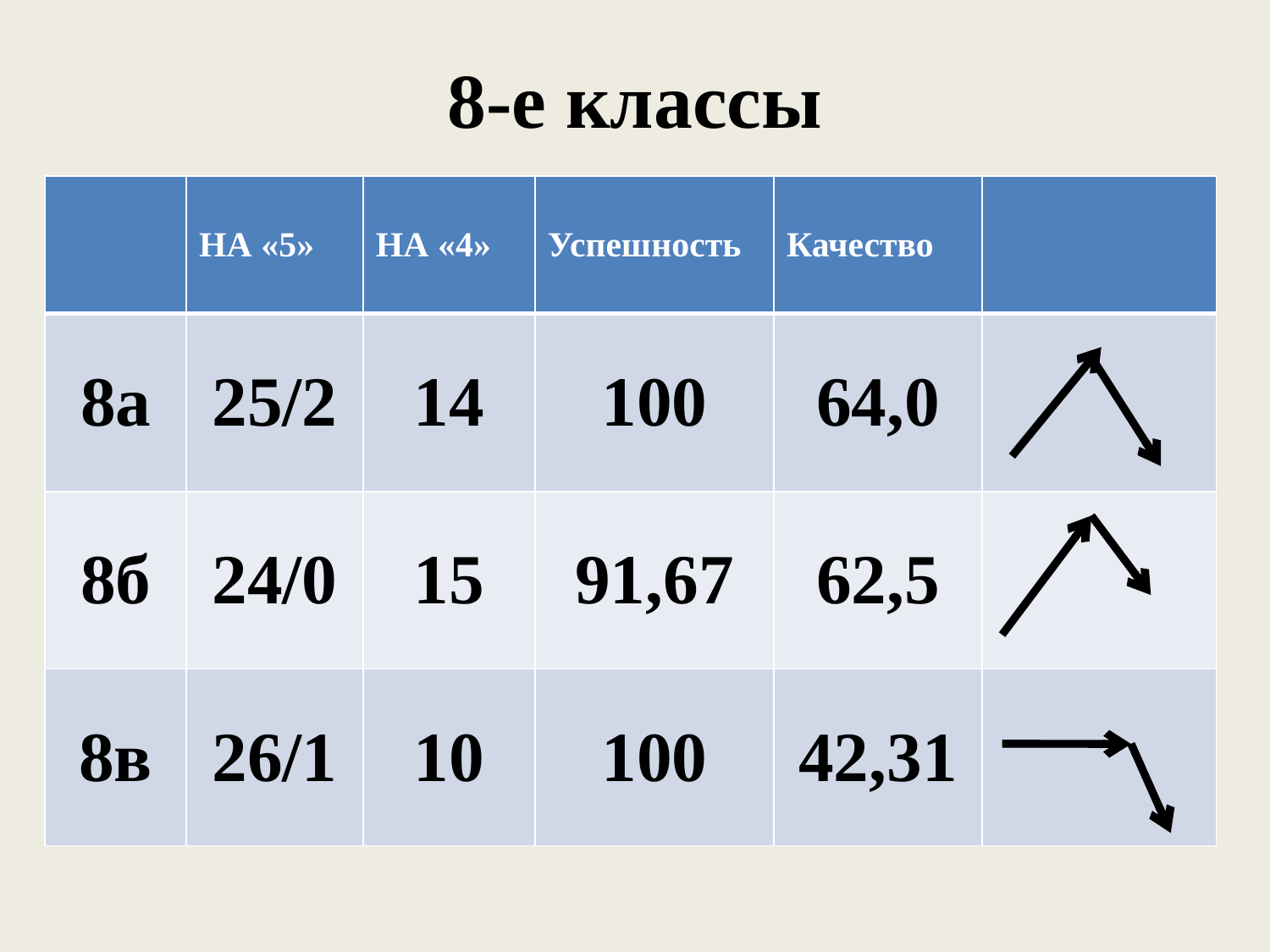

# 8-е классы
|  | НА «5» | НА «4» | Успешность | Качество |  |
| --- | --- | --- | --- | --- | --- |
| 8а | 25/2 | 14 | 100 | 64,0 |  |
| 8б | 24/0 | 15 | 91,67 | 62,5 |  |
| 8в | 26/1 | 10 | 100 | 42,31 |  |